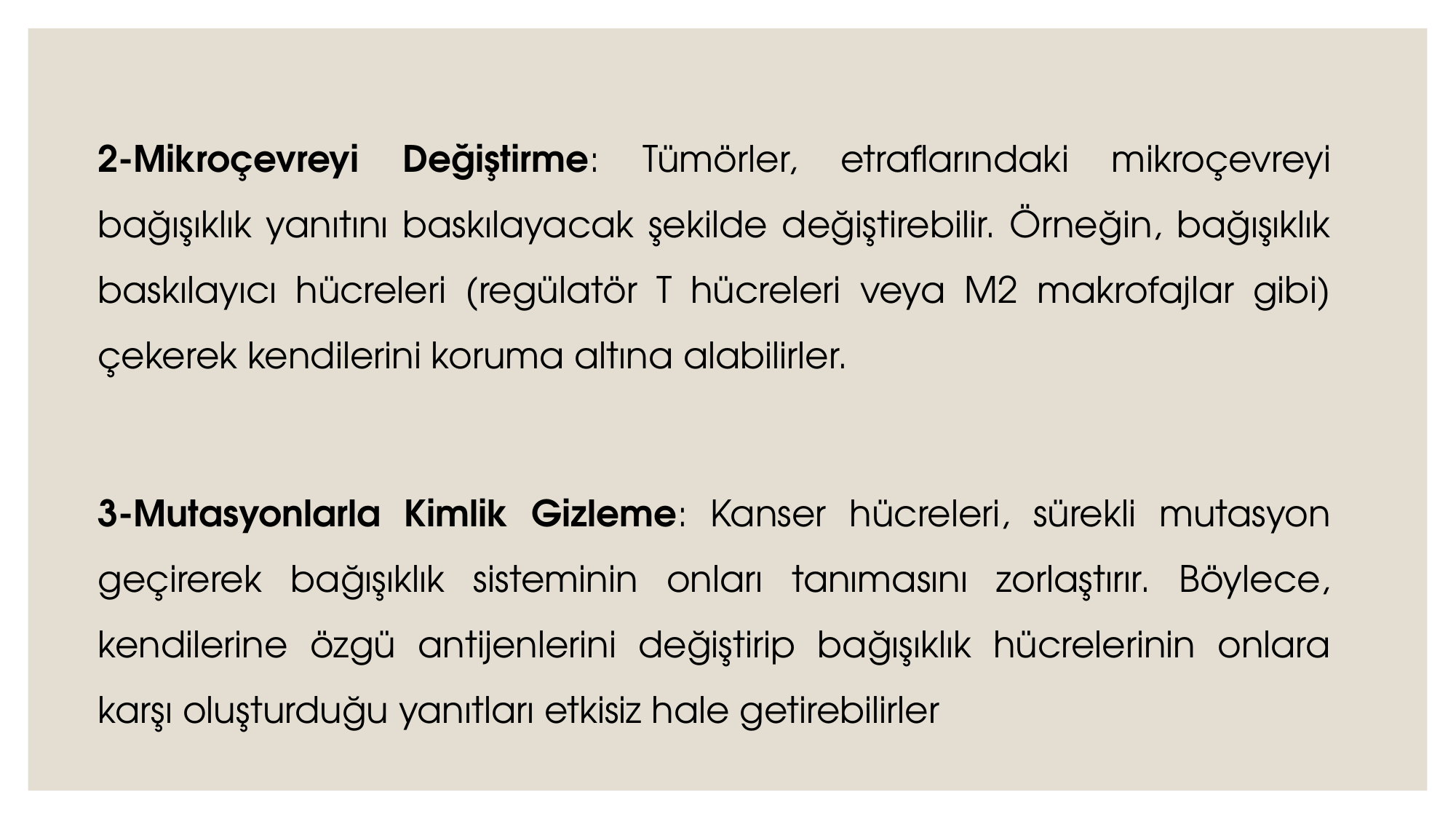

2-Mikroçevreyi Değiştirme: Tümörler, etraflarındaki mikroçevreyi bağışıklık yanıtını baskılayacak şekilde değiştirebilir. Örneğin, bağışıklık baskılayıcı hücreleri (regülatör T hücreleri veya M2 makrofajlar gibi) çekerek kendilerini koruma altına alabilirler.

3-Mutasyonlarla Kimlik Gizleme: Kanser hücreleri, sürekli mutasyon geçirerek bağışıklık sisteminin onları tanımasını zorlaştırır. Böylece, kendilerine özgü antijenlerini değiştirip bağışıklık hücrelerinin onlara karşı oluşturduğu yanıtları etkisiz hale getirebilirler